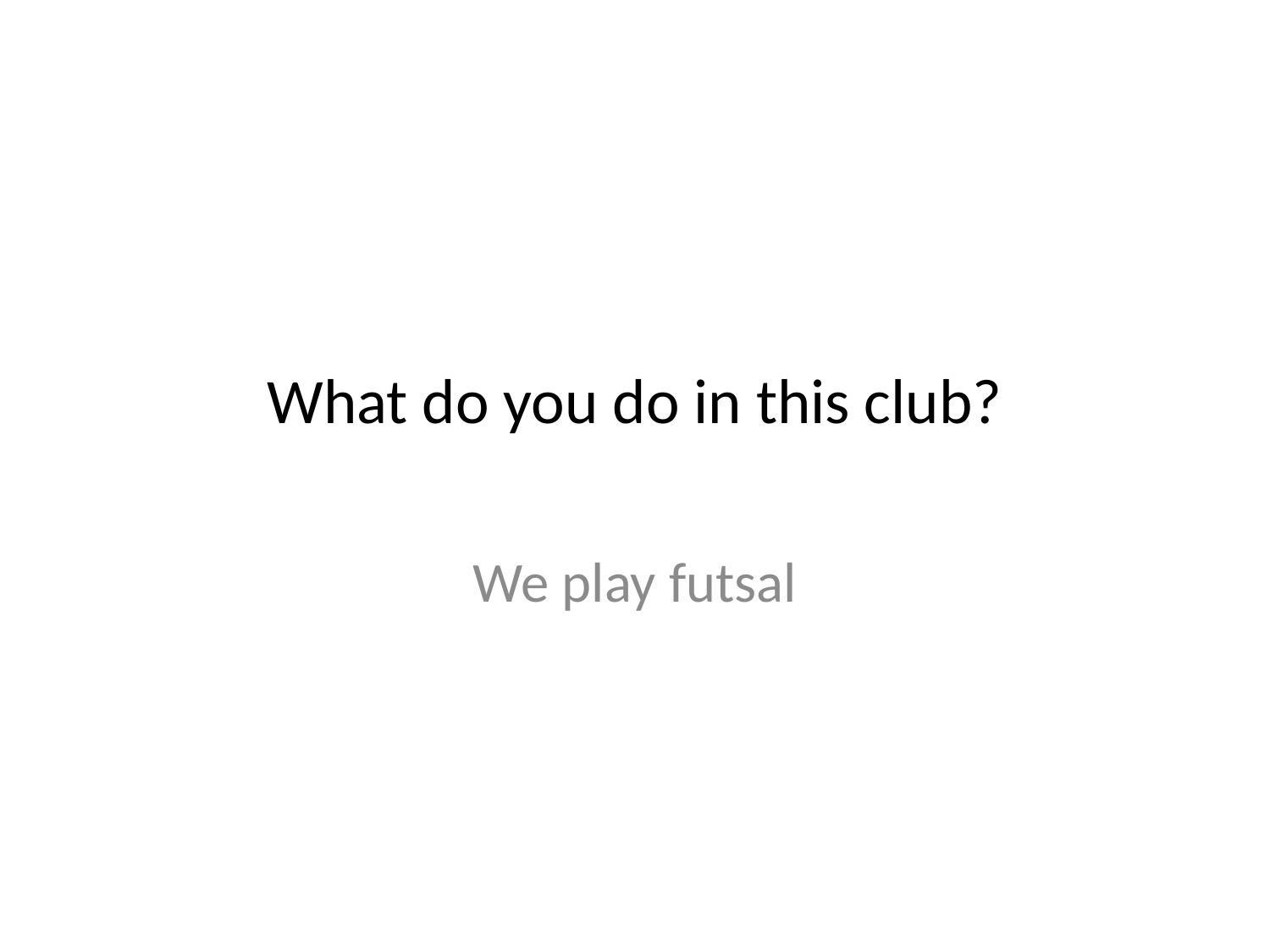

# What do you do in this club?
We play futsal